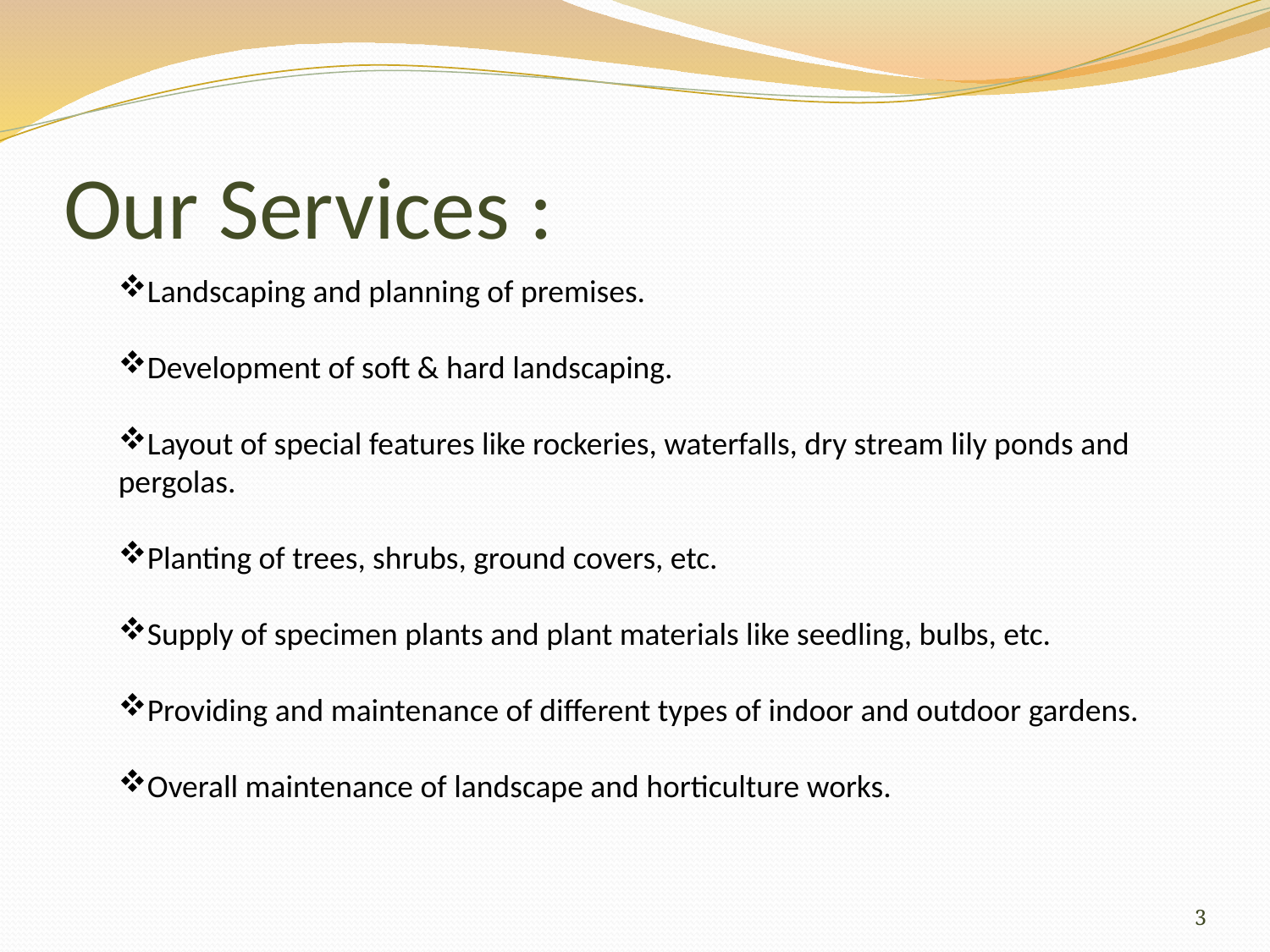

# Our Services :
Landscaping and planning of premises.

Development of soft & hard landscaping.

Layout of special features like rockeries, waterfalls, dry stream lily ponds and      pergolas.

Planting of trees, shrubs, ground covers, etc.

Supply of specimen plants and plant materials like seedling, bulbs, etc.

Providing and maintenance of different types of indoor and outdoor gardens.

Overall maintenance of landscape and horticulture works.

3